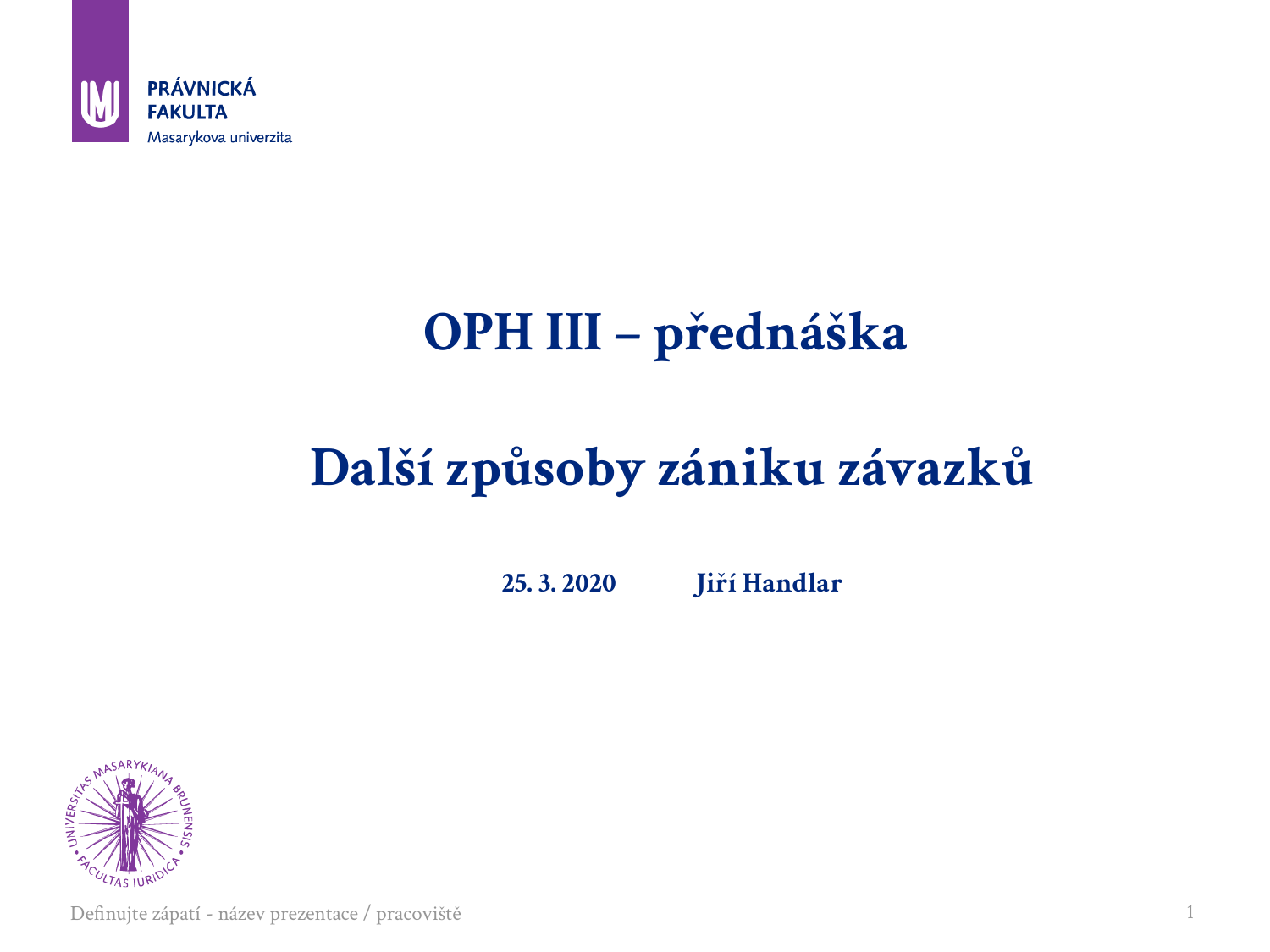

# OPH III – přednáška Další způsoby zániku závazků 25. 3. 2020              Jiří Handlar
Definujte zápatí - název prezentace / pracoviště
1